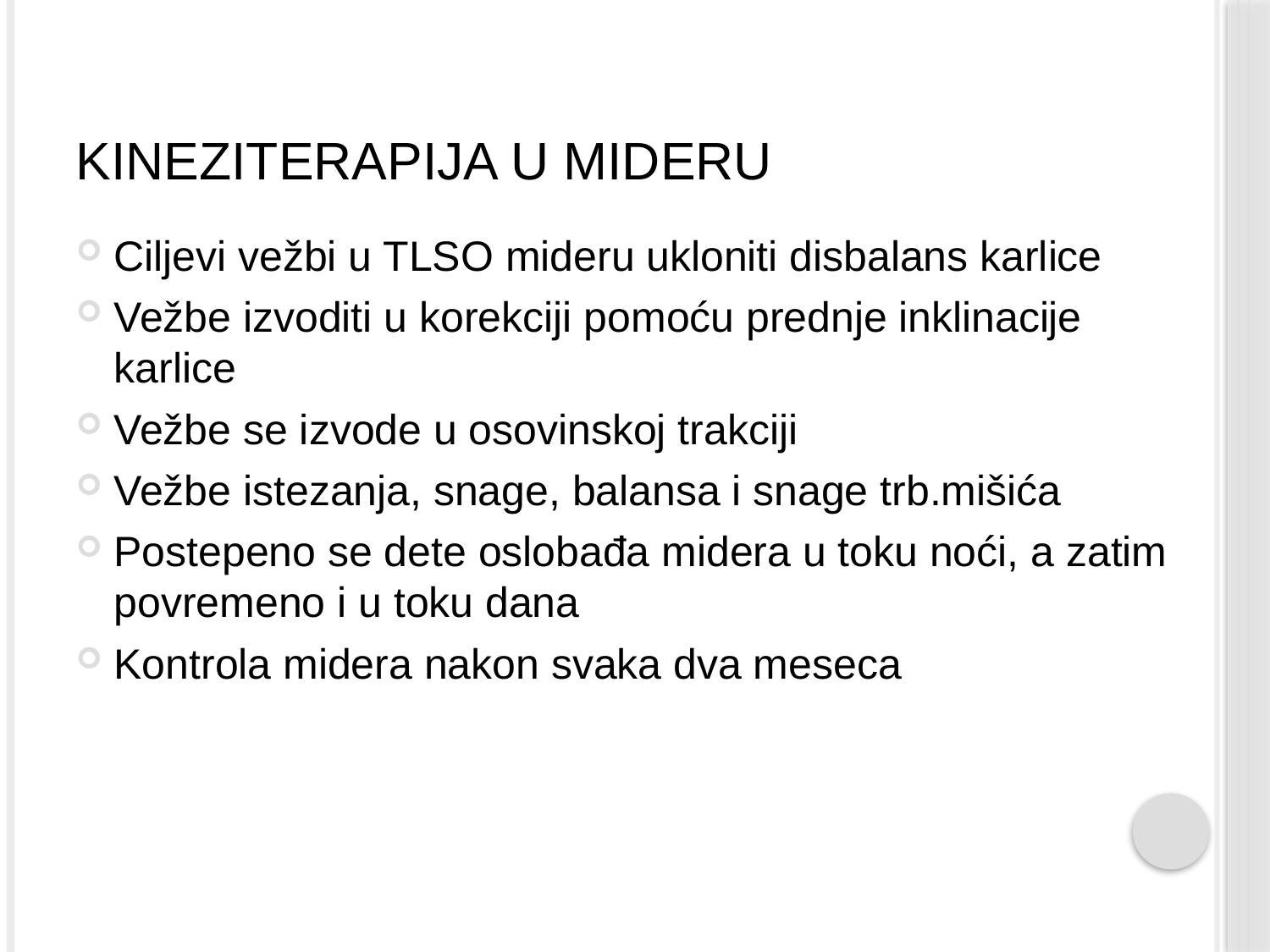

# Kineziterapija u mideru
Ciljevi vežbi u TLSO mideru ukloniti disbalans karlice
Vežbe izvoditi u korekciji pomoću prednje inklinacije karlice
Vežbe se izvode u osovinskoj trakciji
Vežbe istezanja, snage, balansa i snage trb.mišića
Postepeno se dete oslobađa midera u toku noći, a zatim povremeno i u toku dana
Kontrola midera nakon svaka dva meseca